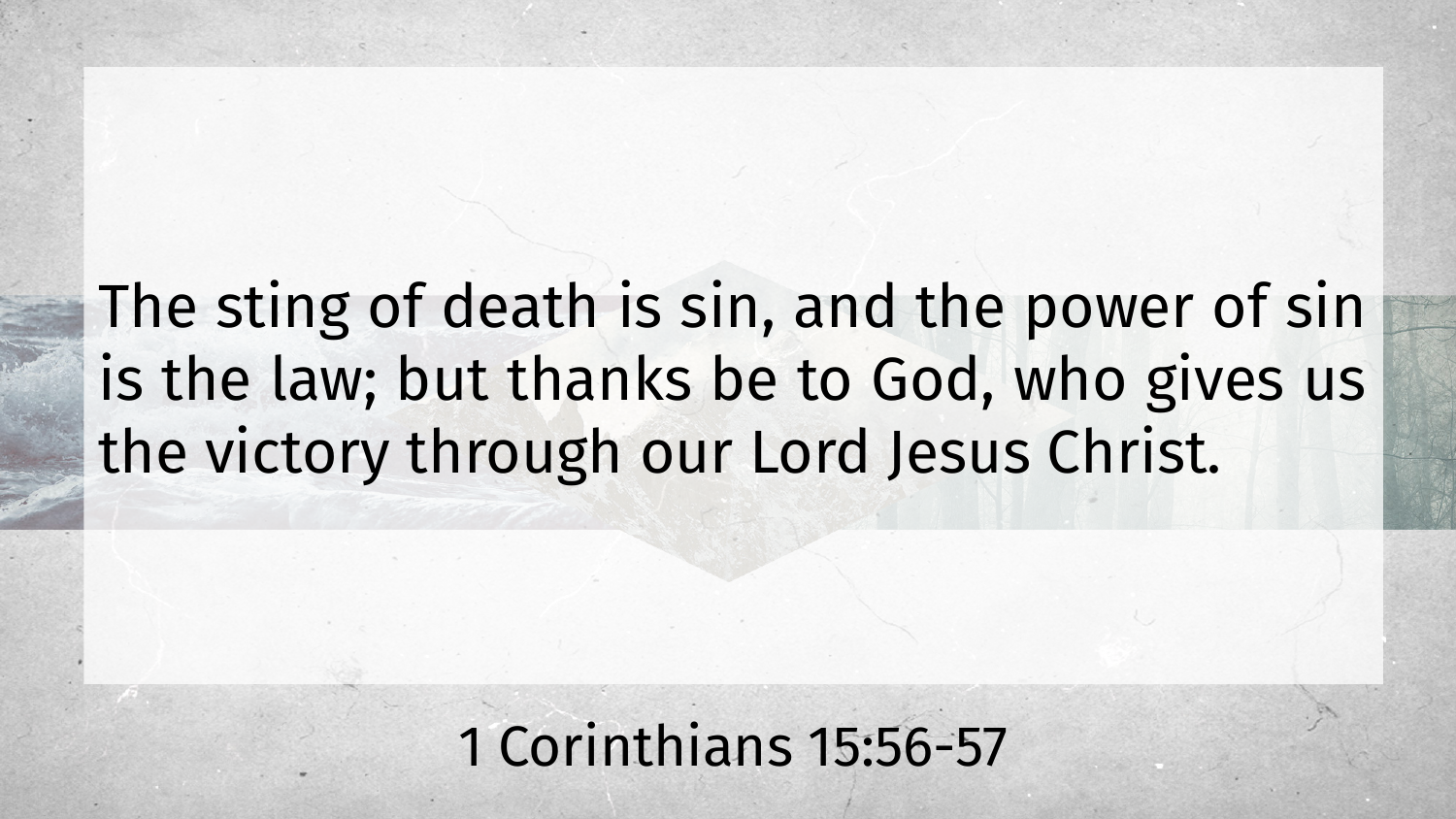

The sting of death is sin, and the power of sin is the law; but thanks be to God, who gives us the victory through our Lord Jesus Christ.
1 Corinthians 15:56-57